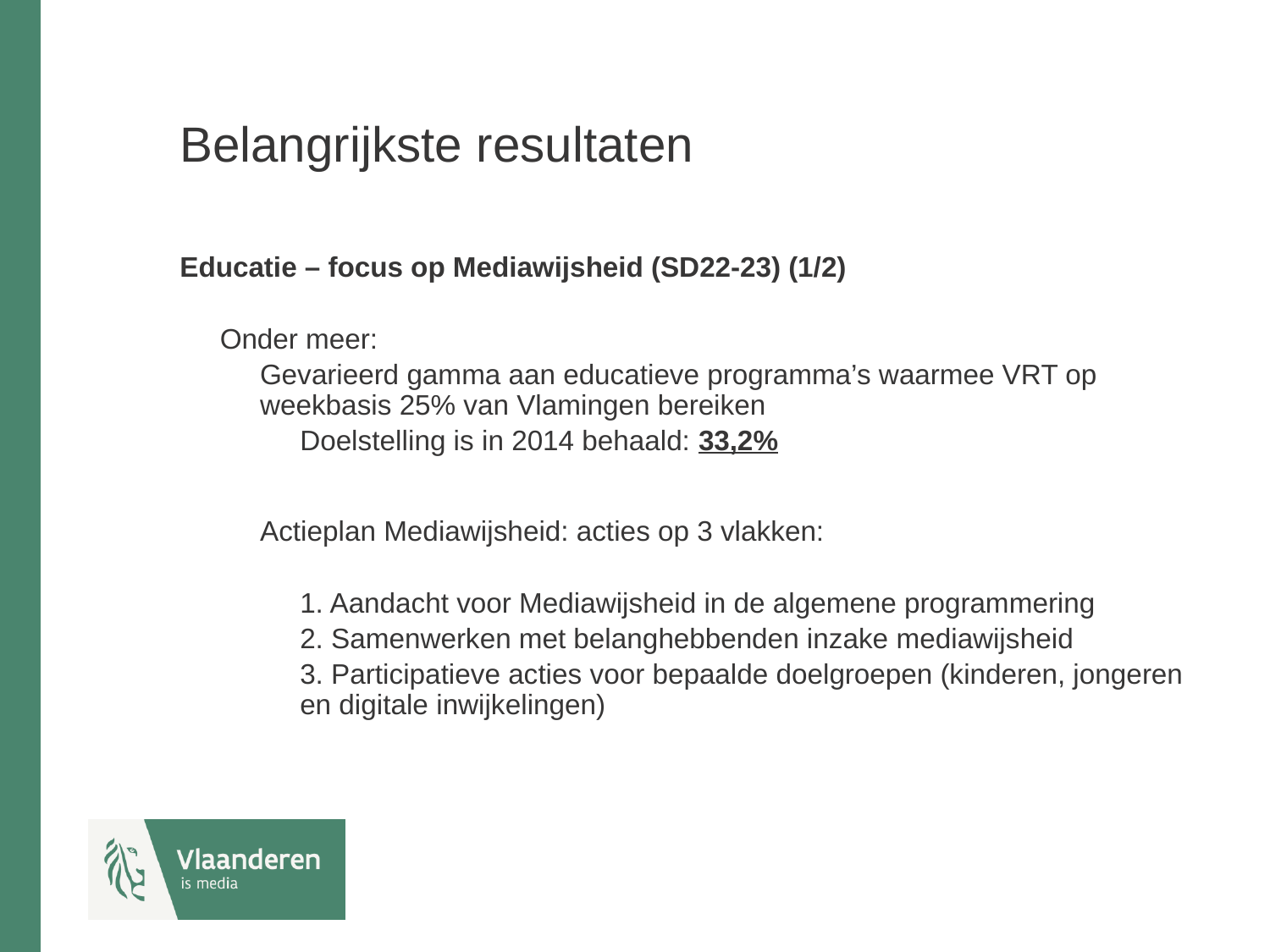

# Belangrijkste resultaten

Educatie – focus op Mediawijsheid (SD22-23) (1/2)

Onder meer:
Gevarieerd gamma aan educatieve programma’s waarmee VRT op weekbasis 25% van Vlamingen bereiken
Doelstelling is in 2014 behaald: 33,2%

Actieplan Mediawijsheid: acties op 3 vlakken:

1. Aandacht voor Mediawijsheid in de algemene programmering
2. Samenwerken met belanghebbenden inzake mediawijsheid
3. Participatieve acties voor bepaalde doelgroepen (kinderen, jongeren en digitale inwijkelingen)